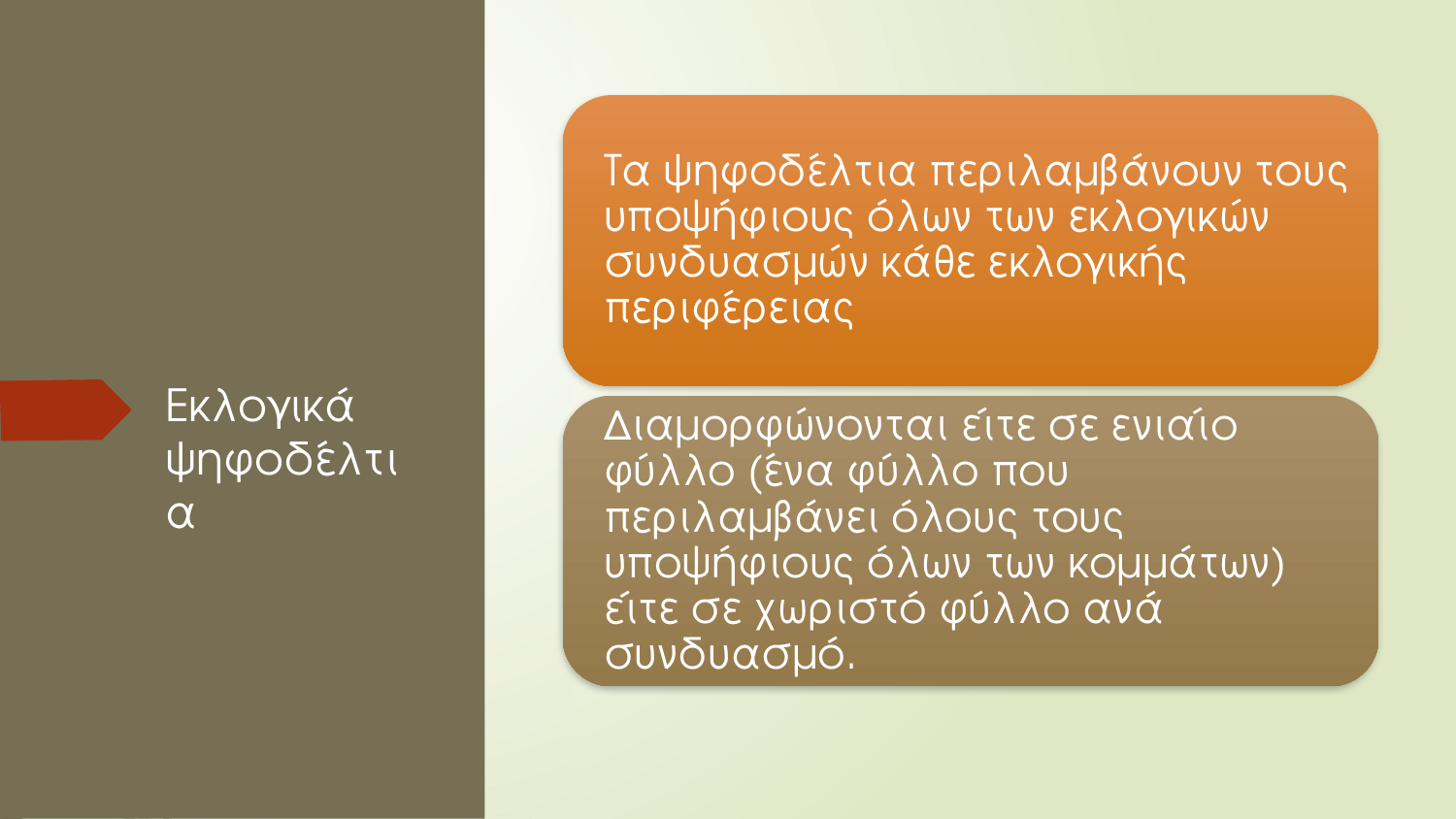

Τα ψηφοδέλτια περιλαμβάνουν τους υποψήφιους όλων των εκλογικών συνδυασμών κάθε εκλογικής περιφέρειας
Διαμορφώνονται είτε σε ενιαίο φύλλο (ένα φύλλο που περιλαμβάνει όλους τους υποψήφιους όλων των κομμάτων) είτε σε χωριστό φύλλο ανά συνδυασμό.

# Εκλογικά ψηφοδέλτια